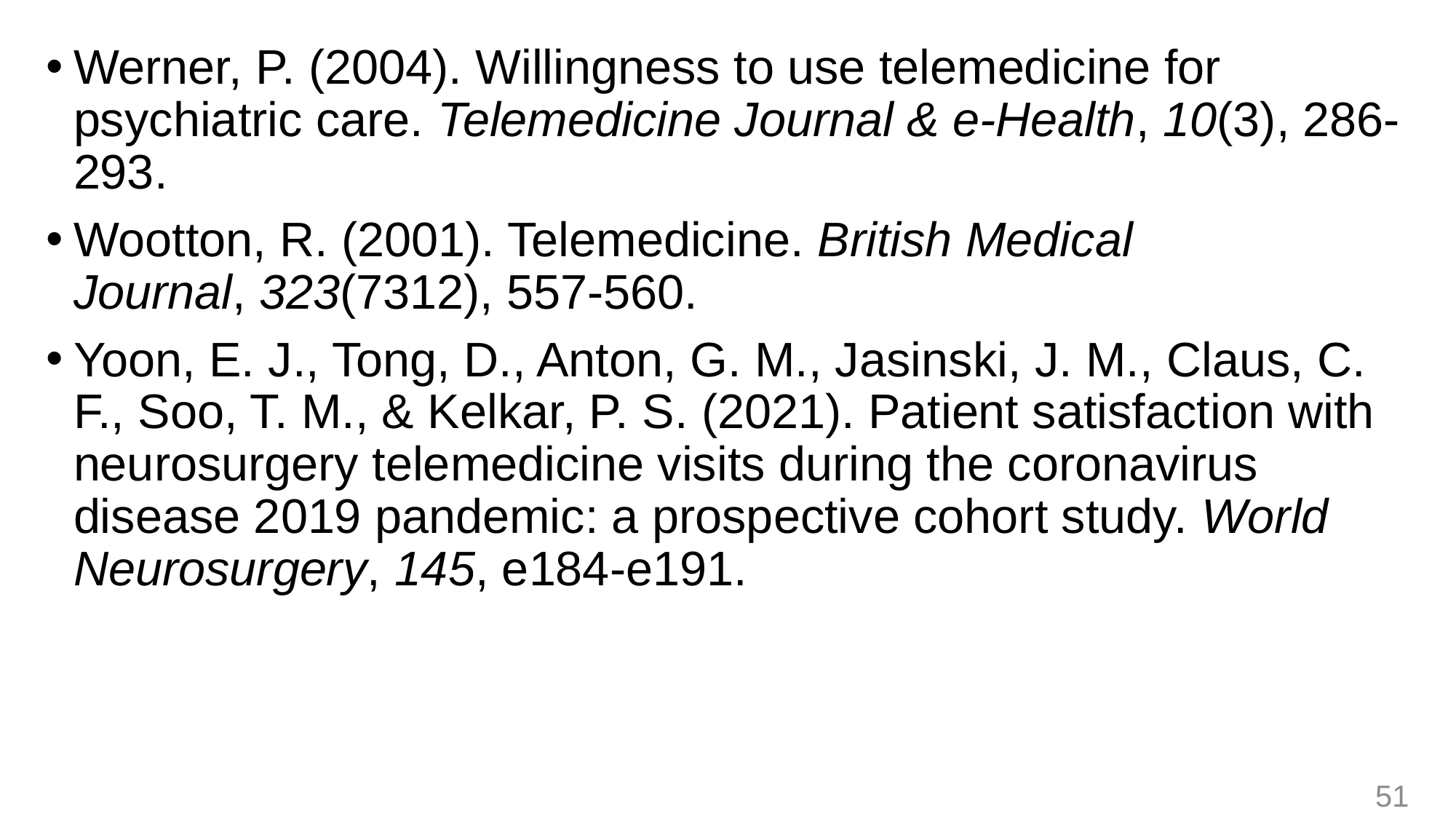

Werner, P. (2004). Willingness to use telemedicine for psychiatric care. Telemedicine Journal & e-Health, 10(3), 286-293.
Wootton, R. (2001). Telemedicine. British Medical Journal, 323(7312), 557-560.
Yoon, E. J., Tong, D., Anton, G. M., Jasinski, J. M., Claus, C. F., Soo, T. M., & Kelkar, P. S. (2021). Patient satisfaction with neurosurgery telemedicine visits during the coronavirus disease 2019 pandemic: a prospective cohort study. World Neurosurgery, 145, e184-e191.

51